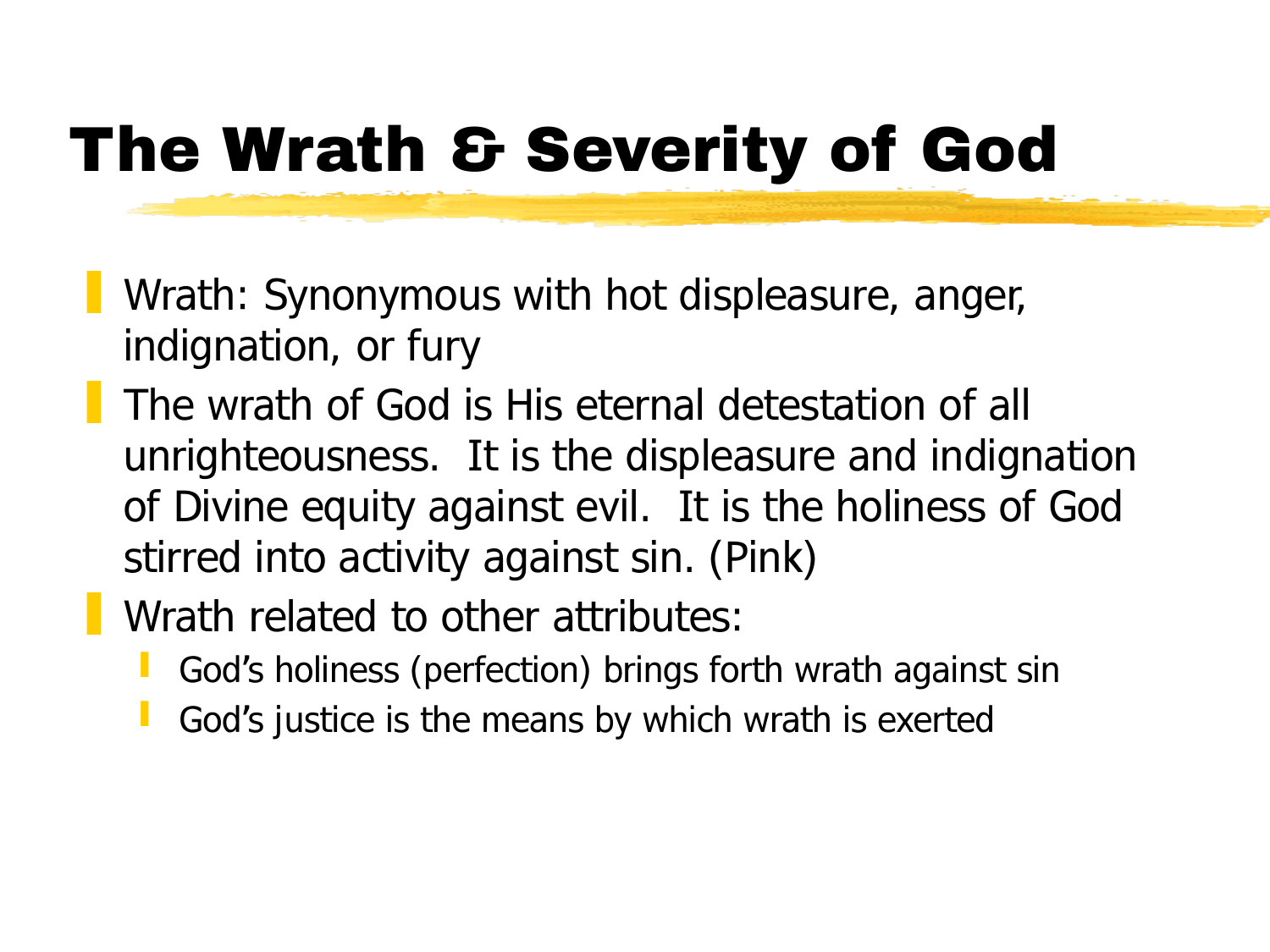

# The Wrath & Severity of God
Wrath: Synonymous with hot displeasure, anger, indignation, or fury
The wrath of God is His eternal detestation of all unrighteousness.  It is the displeasure and indignation of Divine equity against evil.  It is the holiness of God stirred into activity against sin. (Pink)
Wrath related to other attributes:
God’s holiness (perfection) brings forth wrath against sin
God’s justice is the means by which wrath is exerted